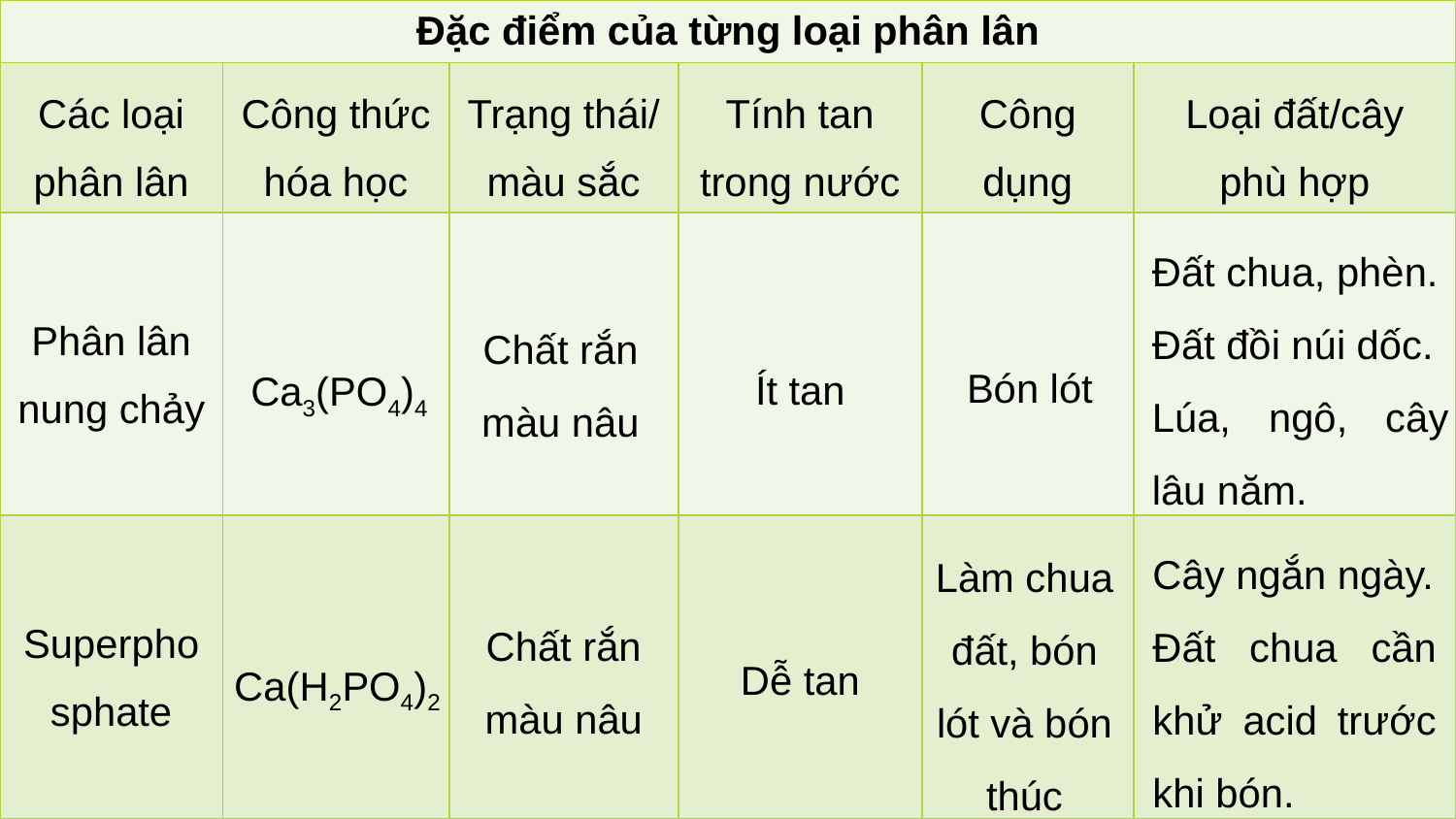

| Đặc điểm của từng loại phân lân |  |  |  |  |  |
| --- | --- | --- | --- | --- | --- |
| Các loại phân lân | Công thức hóa học | Trạng thái/ màu sắc | Tính tan trong nước | Công dụng | Loại đất/cây phù hợp |
| Phân lân nung chảy |  |  |  |  |  |
| Superphosphate |  |  |  |  |  |
Đất chua, phèn.
Đất đồi núi dốc.
Lúa, ngô, cây lâu năm.
Chất rắn màu nâu
Ca3(PO4)4
Bón lót
Ít tan
Cây ngắn ngày.
Đất chua cần khử acid trước khi bón.
Làm chua đất, bón lót và bón thúc
Chất rắn màu nâu
Dễ tan
Ca(H2PO4)2